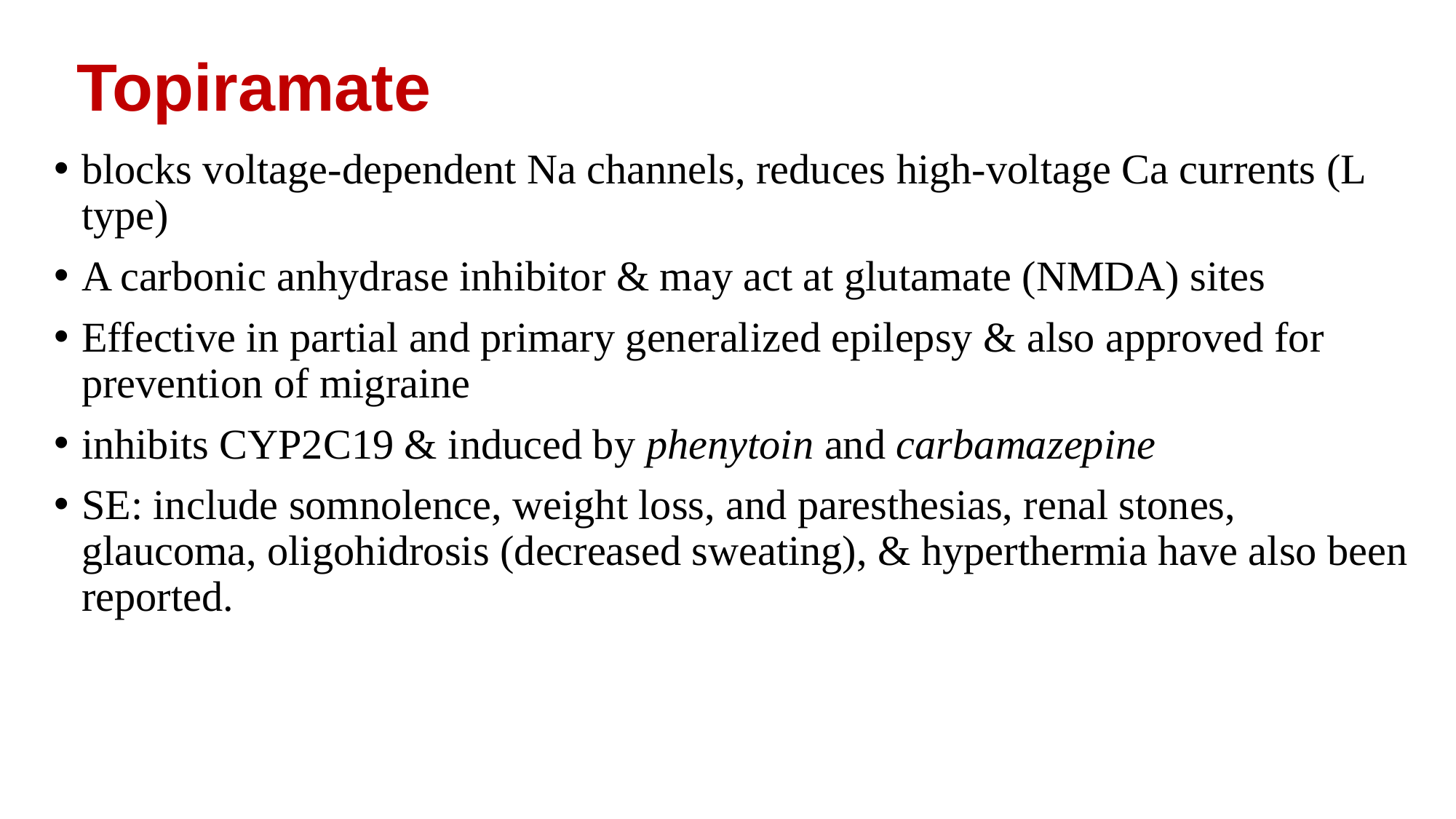

# Topiramate
blocks voltage-dependent Na channels, reduces high-voltage Ca currents (L type)
A carbonic anhydrase inhibitor & may act at glutamate (NMDA) sites
Effective in partial and primary generalized epilepsy & also approved for prevention of migraine
inhibits CYP2C19 & induced by phenytoin and carbamazepine
SE: include somnolence, weight loss, and paresthesias, renal stones, glaucoma, oligohidrosis (decreased sweating), & hyperthermia have also been reported.